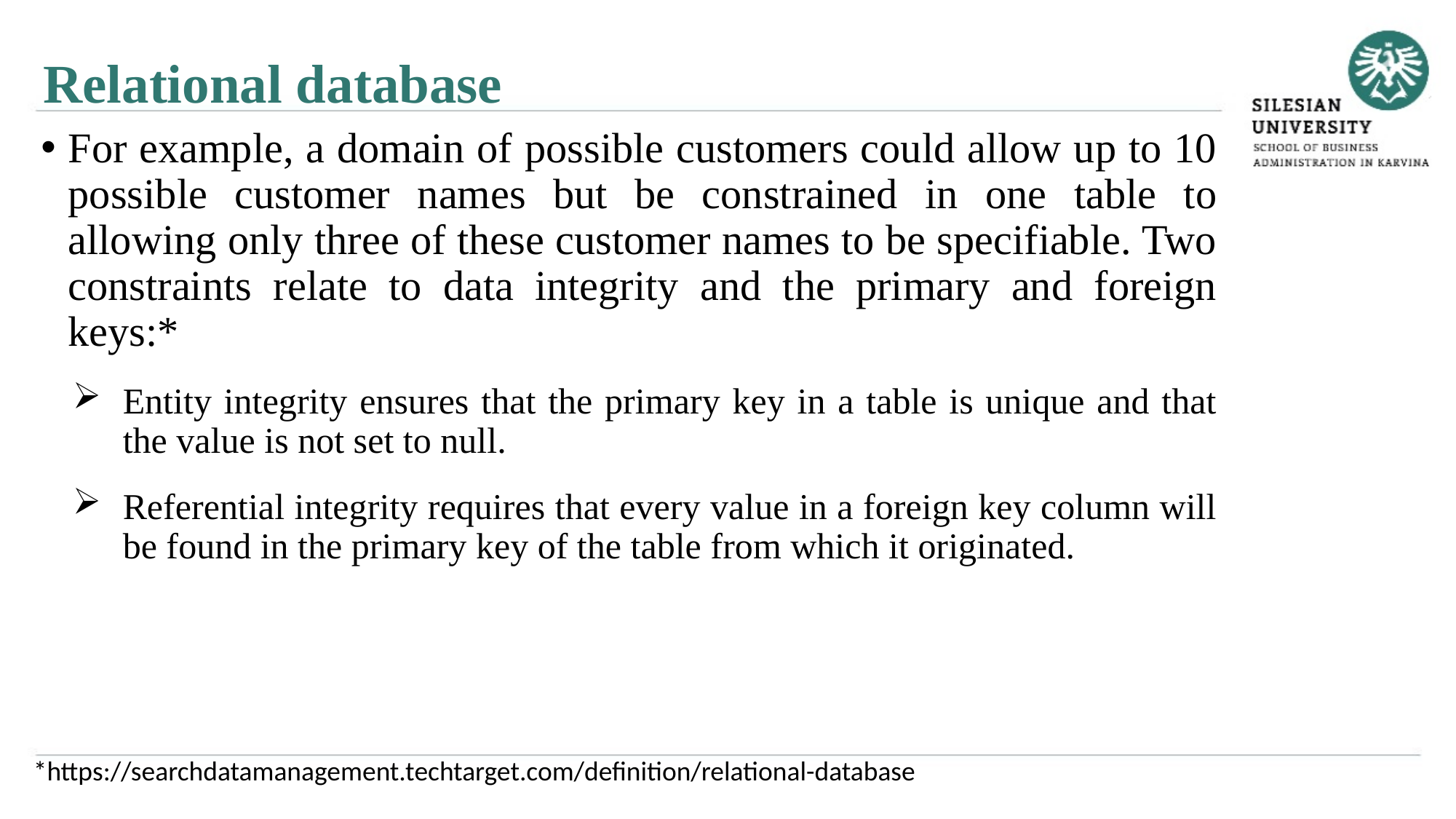

Relational database
For example, a domain of possible customers could allow up to 10 possible customer names but be constrained in one table to allowing only three of these customer names to be specifiable. Two constraints relate to data integrity and the primary and foreign keys:*
Entity integrity ensures that the primary key in a table is unique and that the value is not set to null.
Referential integrity requires that every value in a foreign key column will be found in the primary key of the table from which it originated.
*https://searchdatamanagement.techtarget.com/definition/relational-database